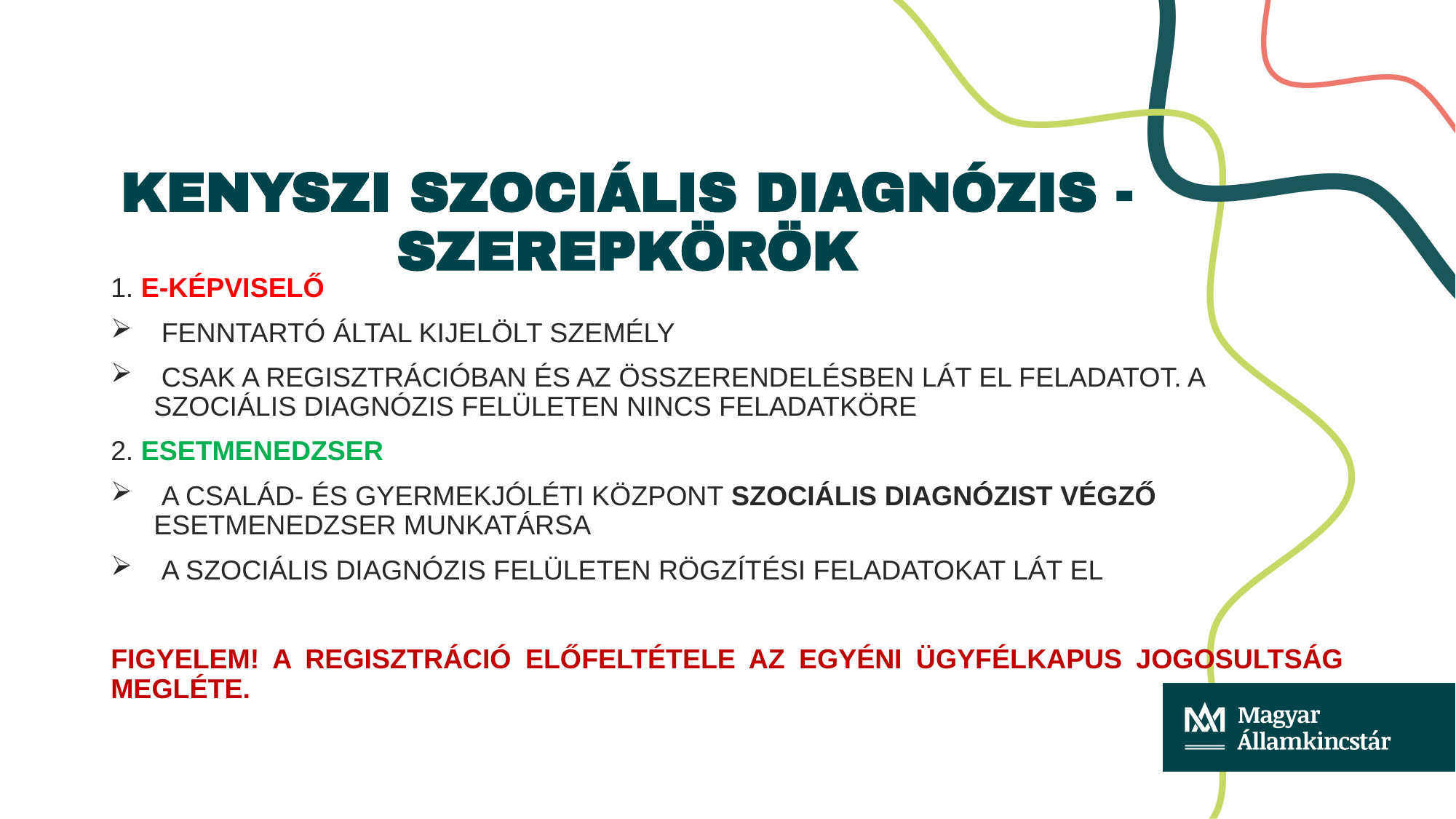

# KENYSZI Szociális diagnózis - Szerepkörök

1. E-képviselő
 Fenntartó által kijelölt személy
 Csak a regisztrációban és az összerendelésben lát el feladatot. A szociális diagnózis felületen nincs feladatköre
2. Esetmenedzser
 A család- és gyermekjóléti központ szociális diagnózist végző esetmenedzser munkatársa
 A szociális diagnózis felületen rögzítési feladatokat lát el

Figyelem! A regisztráció előfeltétele az egyéni ügyfélkapus jogosultság megléte.